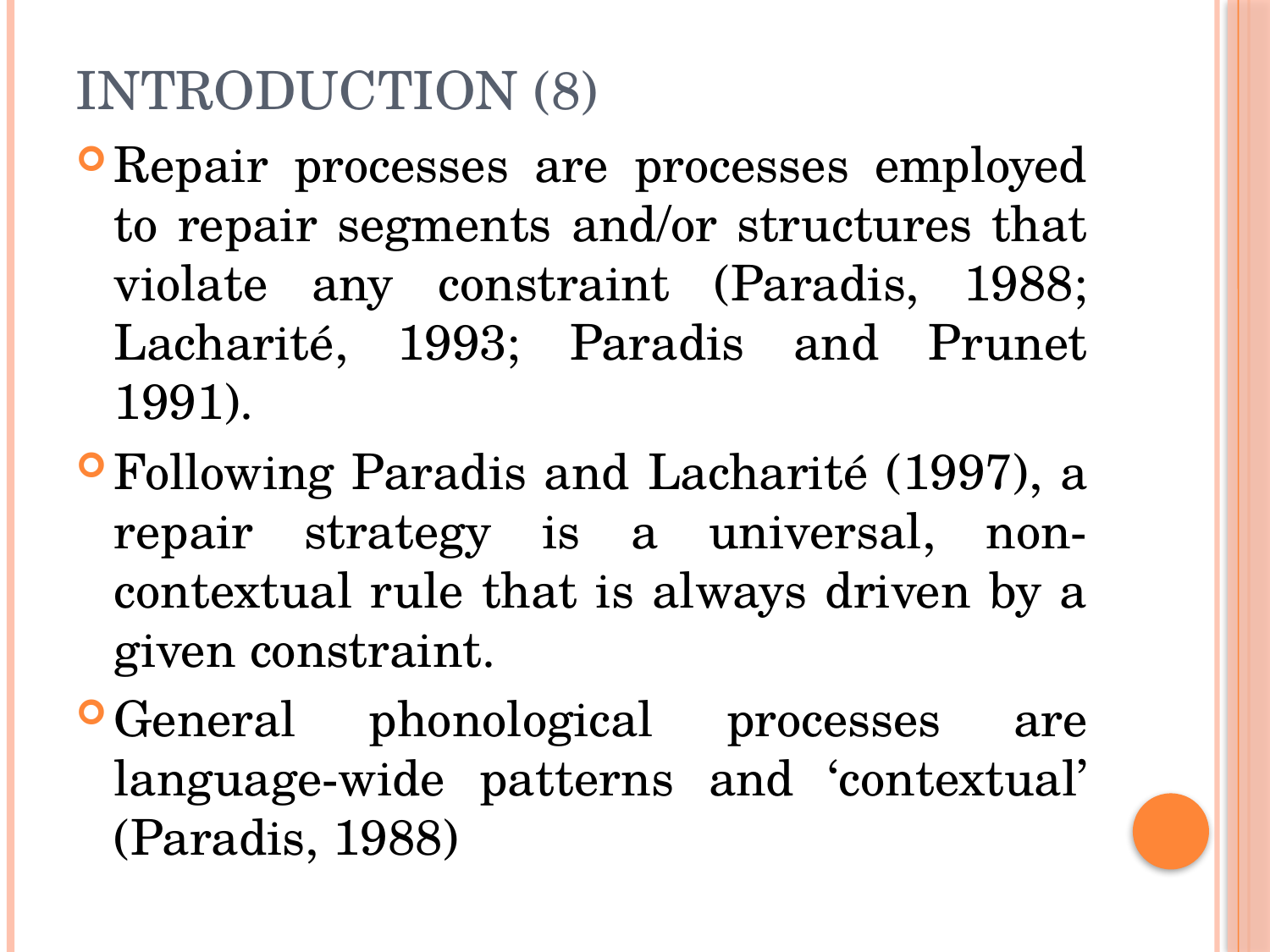

# Introduction (8)
Repair processes are processes employed to repair segments and/or structures that violate any constraint (Paradis, 1988; Lacharité, 1993; Paradis and Prunet 1991).
Following Paradis and Lacharité (1997), a repair strategy is a universal, non-contextual rule that is always driven by a given constraint.
General phonological processes are language-wide patterns and ‘contextual’ (Paradis, 1988)